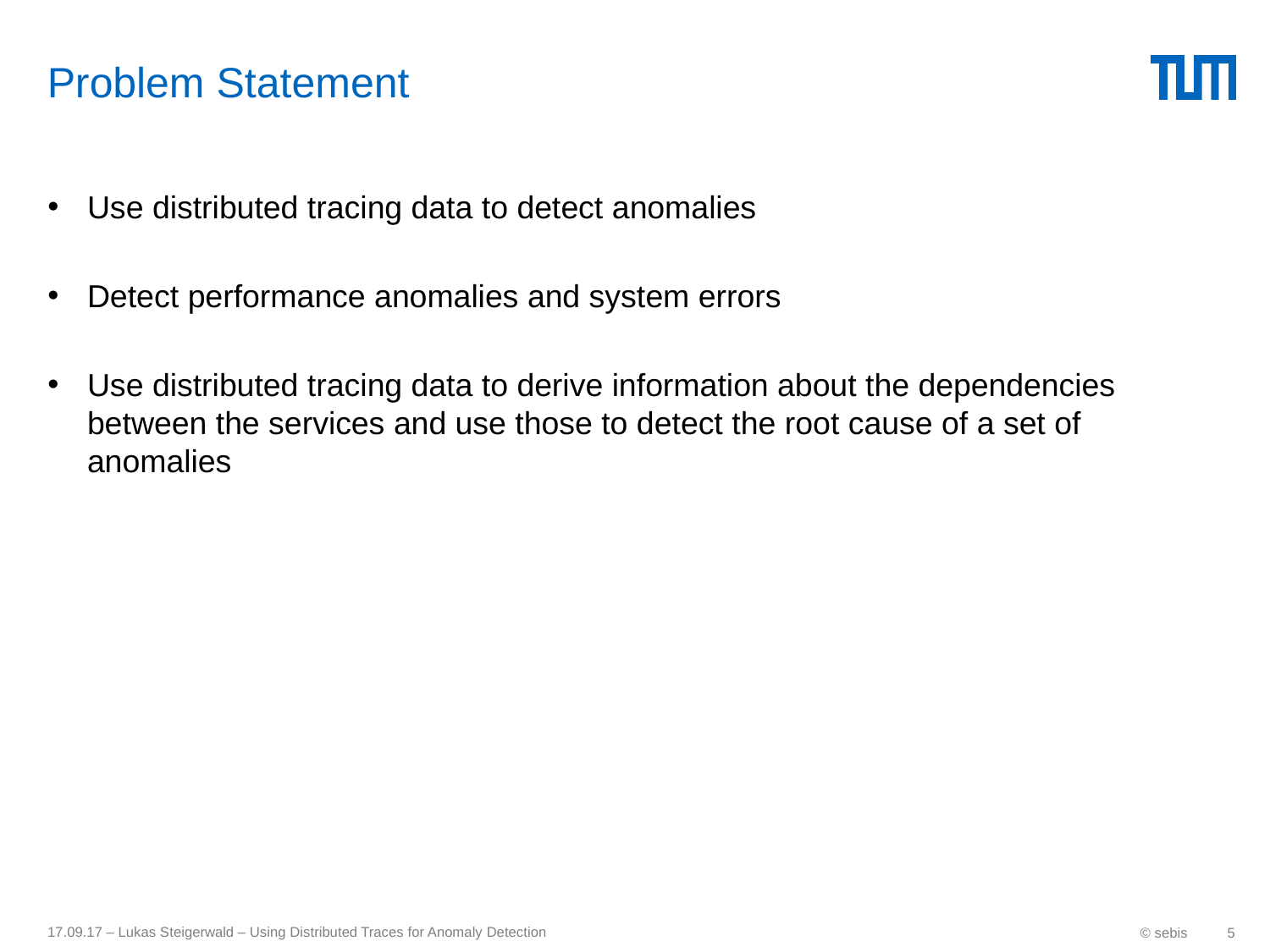

# Problem Statement

Use distributed tracing data to detect anomalies

Detect performance anomalies and system errors

Use distributed tracing data to derive information about the dependencies between the services and use those to detect the root cause of a set of anomalies

17.09.17 – Lukas Steigerwald – Using Distributed Traces for Anomaly Detection
© sebis
5